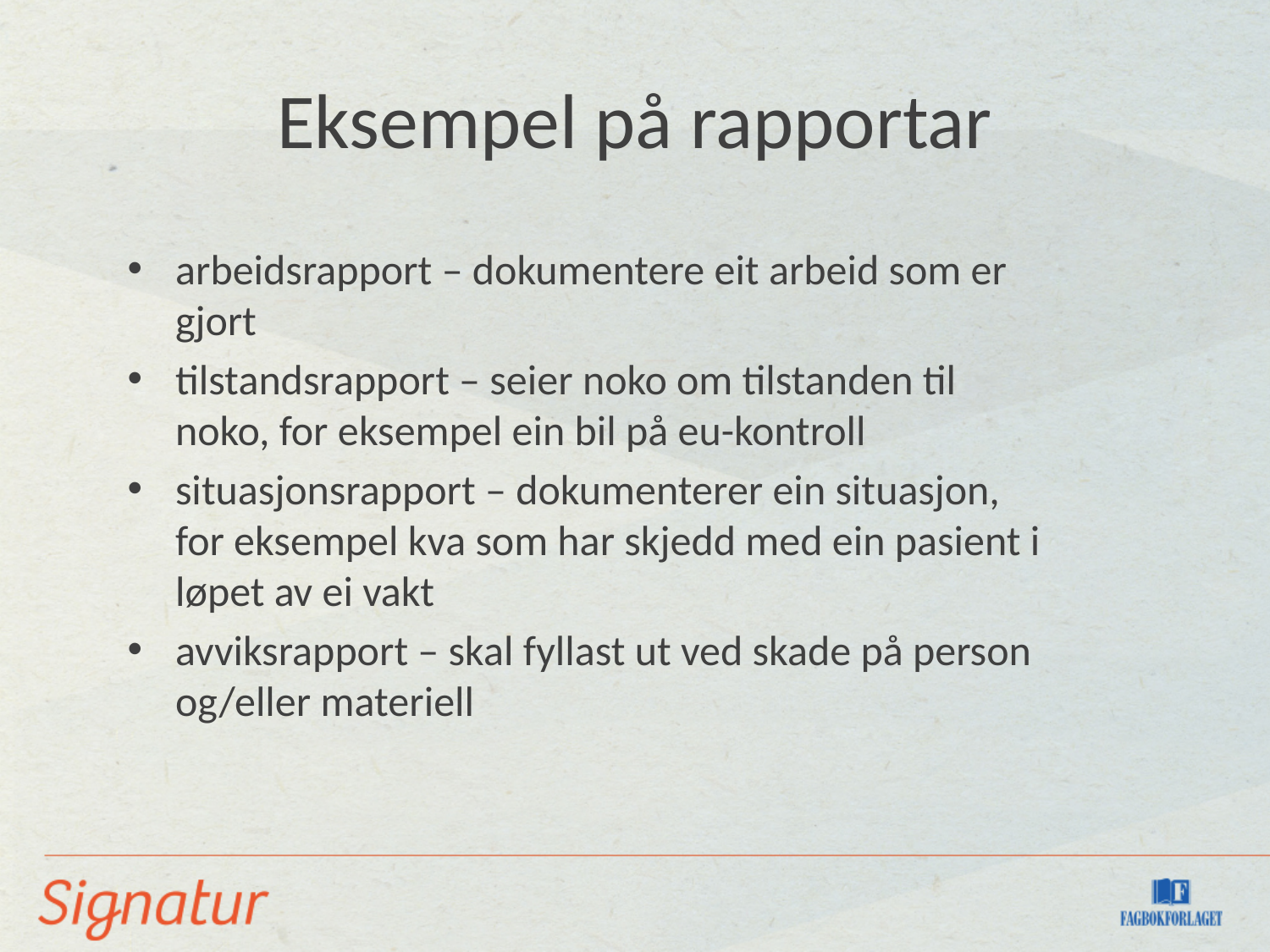

# Eksempel på rapportar
arbeidsrapport – dokumentere eit arbeid som er gjort
tilstandsrapport – seier noko om tilstanden til noko, for eksempel ein bil på eu-kontroll
situasjonsrapport – dokumenterer ein situasjon, for eksempel kva som har skjedd med ein pasient i løpet av ei vakt
avviksrapport – skal fyllast ut ved skade på person og/eller materiell